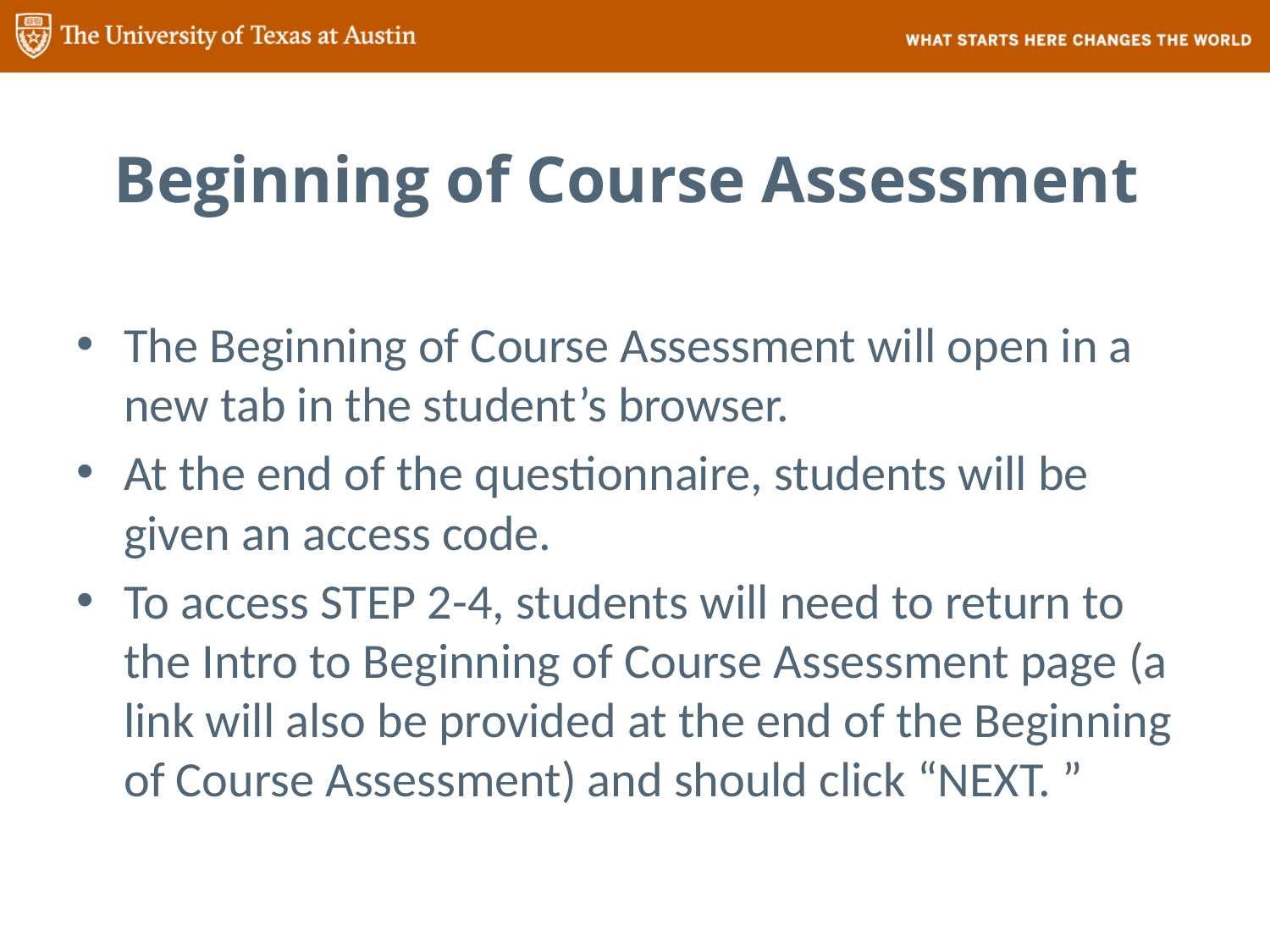

Beginning of Course Assessment
The Beginning of Course Assessment will open in a new tab in the student’s browser.
At the end of the questionnaire, students will be given an access code.
To access STEP 2-4, students will need to return to the Intro to Beginning of Course Assessment page (a link will also be provided at the end of the Beginning of Course Assessment) and should click “NEXT. ”